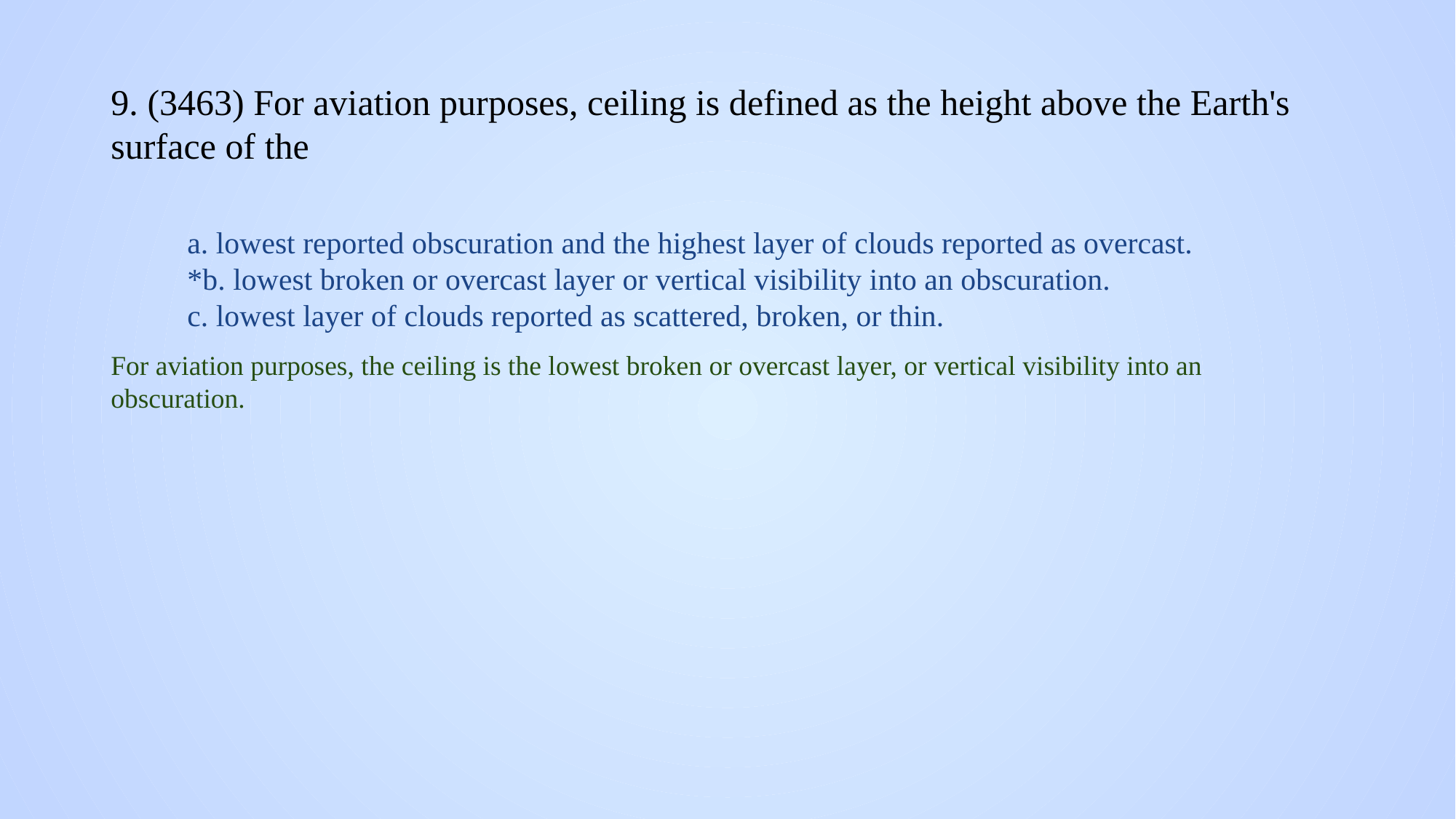

# 9. (3463) For aviation purposes, ceiling is defined as the height above the Earth's surface of the
a. lowest reported obscuration and the highest layer of clouds reported as overcast.
*b. lowest broken or overcast layer or vertical visibility into an obscuration.
c. lowest layer of clouds reported as scattered, broken, or thin.
For aviation purposes, the ceiling is the lowest broken or overcast layer, or vertical visibility into an obscuration.